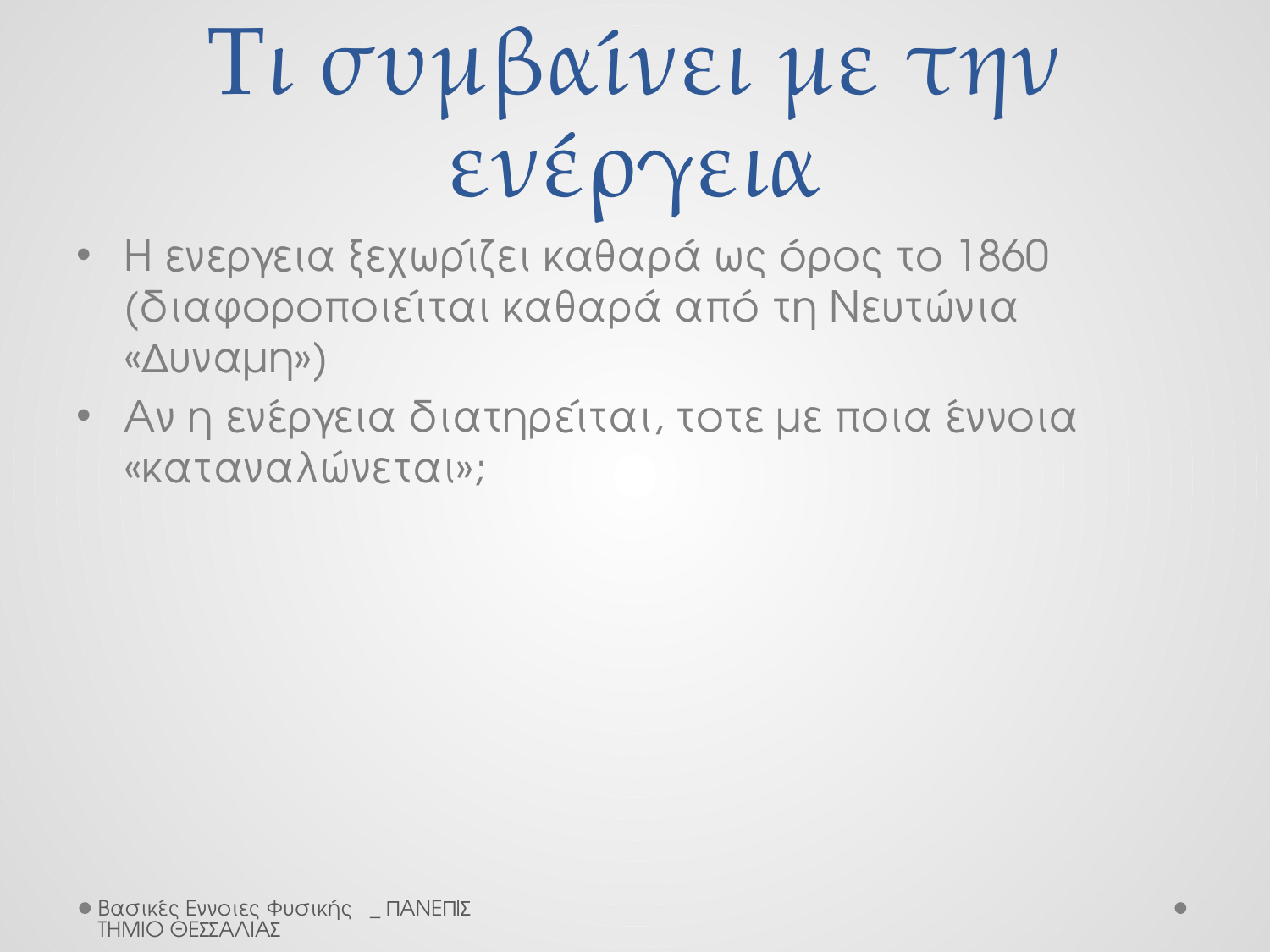

# Τι συμβαίνει με την ενέργεια
Η ενεργεια ξεχωρίζει καθαρά ως όρος το 1860 (διαφοροποιείται καθαρά από τη Νευτώνια «Δυναμη»)
Αν η ενέργεια διατηρείται, τοτε με ποια έννοια «καταναλώνεται»;

Βασικές Εννοιες Φυσικής   _ ΠΑΝΕΠΙΣΤΗΜΙΟ ΘΕΣΣΑΛΙΑΣ